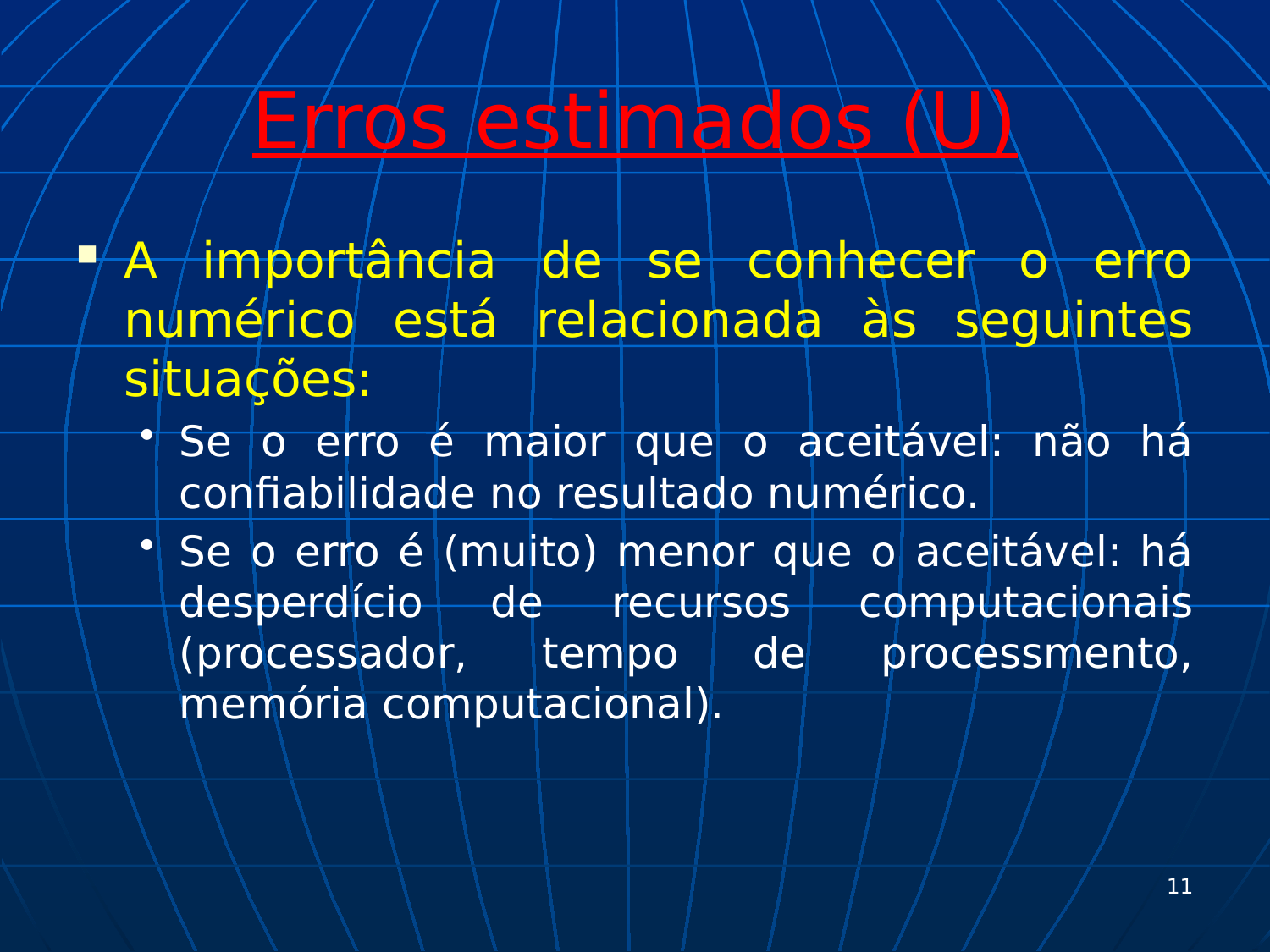

# Erros estimados (U)
A importância de se conhecer o erro numérico está relacionada às seguintes situações:
Se o erro é maior que o aceitável: não há confiabilidade no resultado numérico.
Se o erro é (muito) menor que o aceitável: há desperdício de recursos computacionais (processador, tempo de processmento, memória computacional).
11